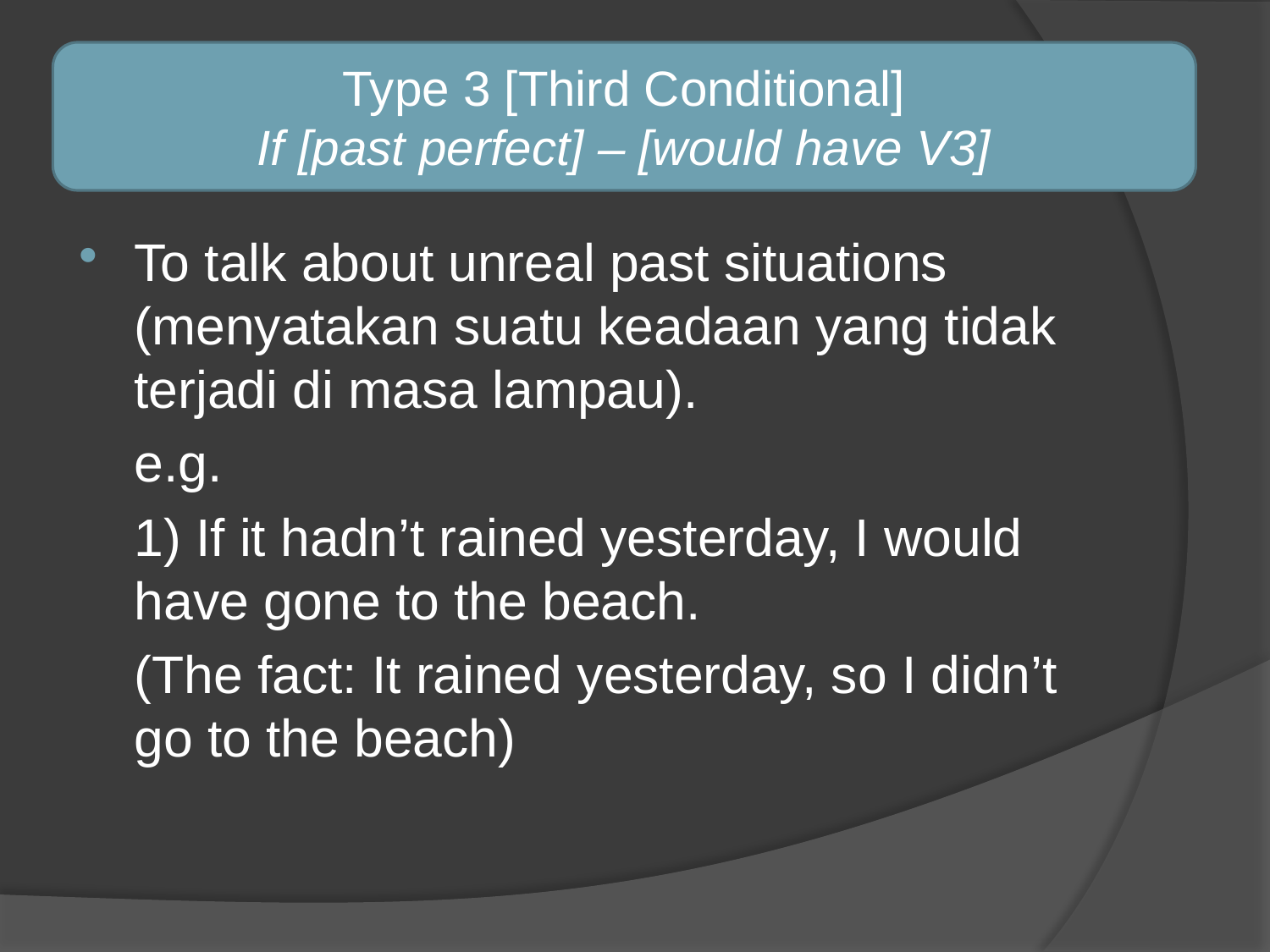

Type 3 [Third Conditional]
If [past perfect] – [would have V3]
To talk about unreal past situations (menyatakan suatu keadaan yang tidak terjadi di masa lampau).
	e.g.
	1) If it hadn’t rained yesterday, I would have gone to the beach.
	(The fact: It rained yesterday, so I didn’t go to the beach)